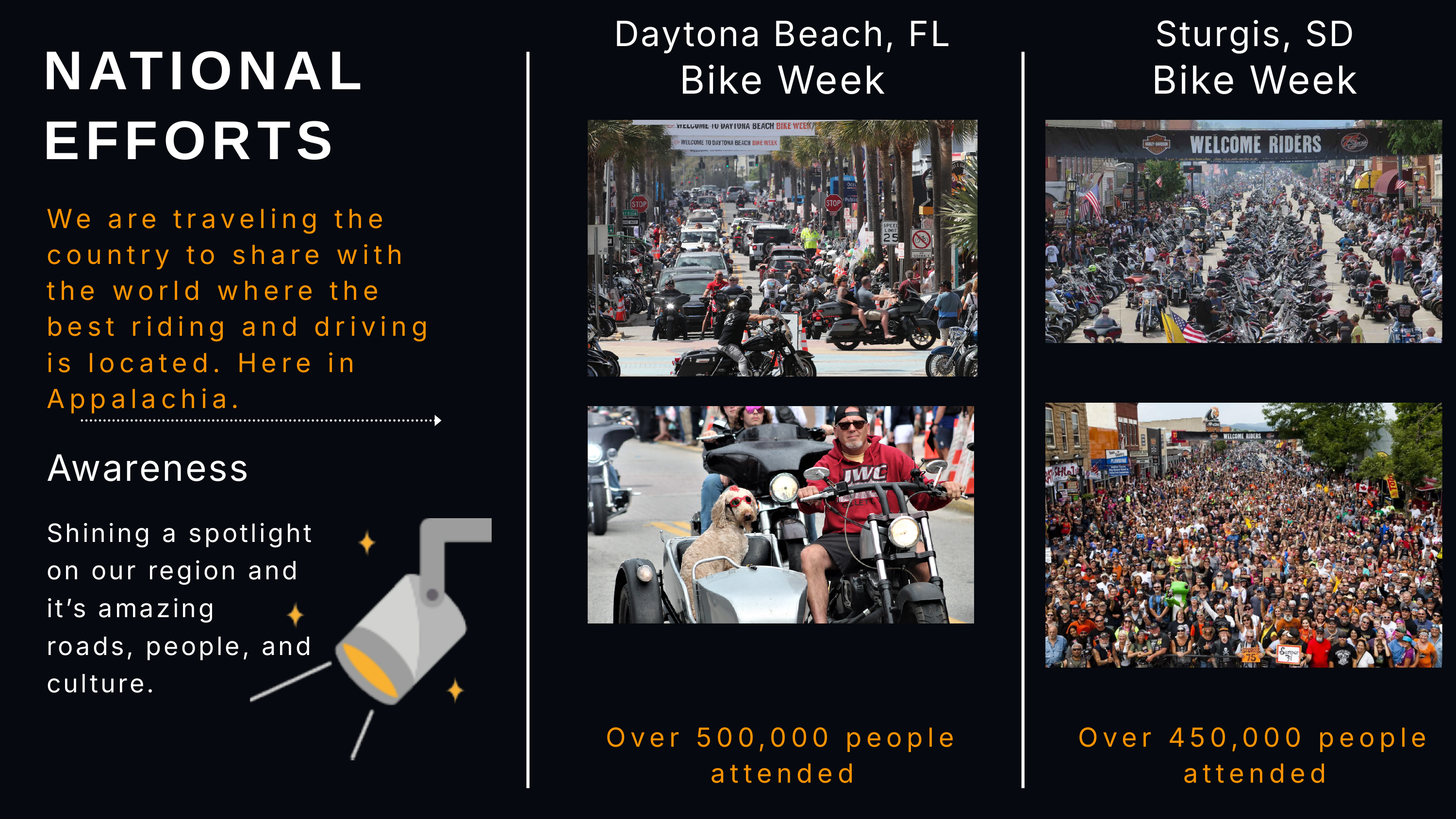

Daytona Beach, FL
Bike Week
Sturgis, SD
Bike Week
NATIONAL
EFFORTS

We are traveling the country to share with the world where the best riding and driving is located. Here in Appalachia.

Awareness
Shining a spotlight on our region and it’s amazing roads, people, and culture.

Over 500,000 people attended
Over 450,000 people attended